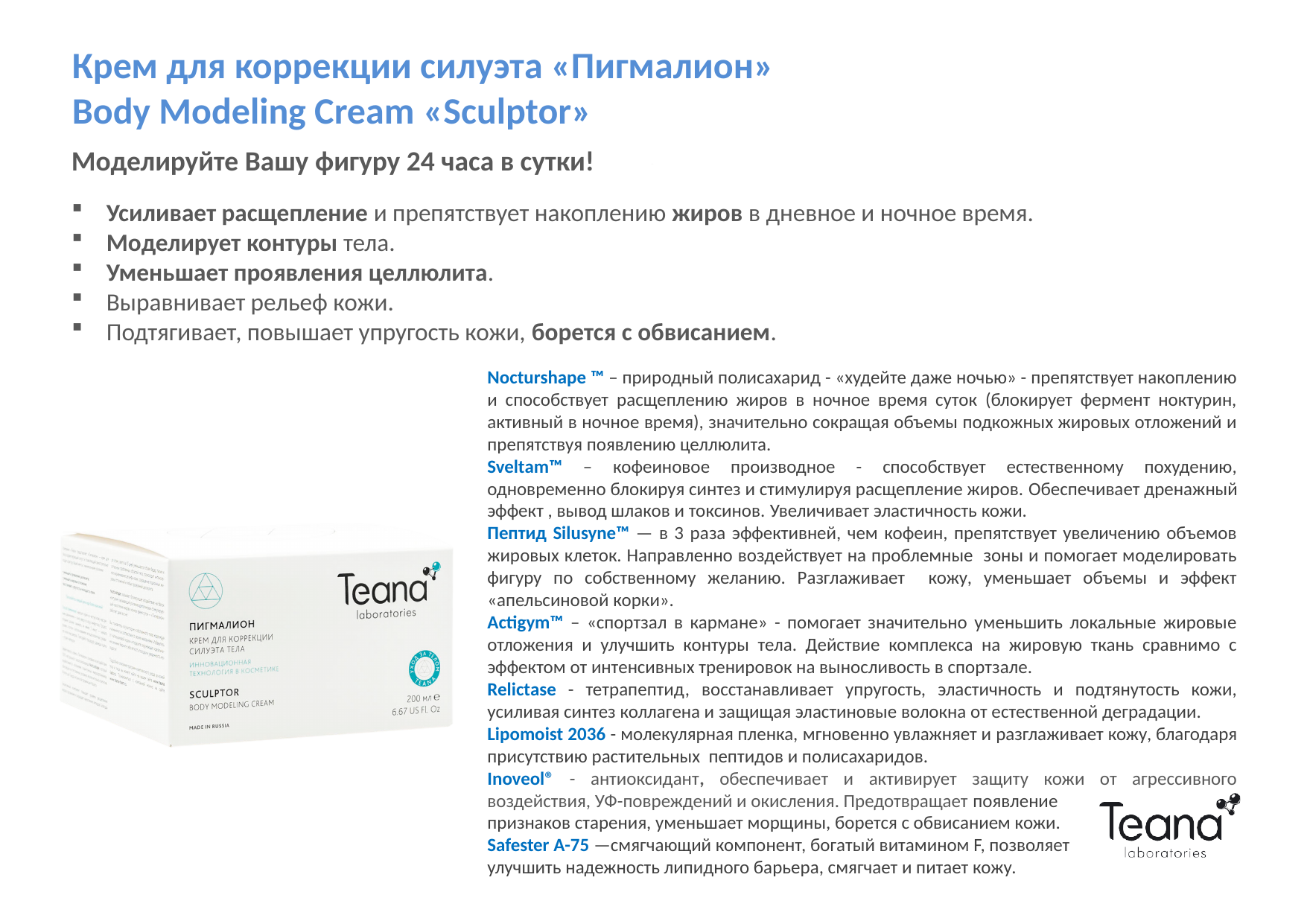

# Крем для коррекции силуэта «Пигмалион» Body Modeling Cream «Sculptor»
Моделируйте Вашу фигуру 24 часа в сутки!

Усиливает расщепление и препятствует накоплению жиров в дневное и ночное время.
Моделирует контуры тела.
Уменьшает проявления целлюлита.
Выравнивает рельеф кожи.
Подтягивает, повышает упругость кожи, борется с обвисанием.

Nocturshape ™ – природный полисахарид - «худейте даже ночью» - препятствует накоплению и способствует расщеплению жиров в ночное время суток (блокирует фермент ноктурин, активный в ночное время), значительно сокращая объемы подкожных жировых отложений и препятствуя появлению целлюлита.
Sveltam™ – кофеиновое производное - способствует естественному похудению, одновременно блокируя синтез и стимулируя расщепление жиров. Обеспечивает дренажный эффект , вывод шлаков и токсинов. Увеличивает эластичность кожи.
Пептид Silusyne™ — в 3 раза эффективней, чем кофеин, препятствует увеличению объемов жировых клеток. Направленно воздействует на проблемные  зоны и помогает моделировать фигуру по собственному желанию. Разглаживает  кожу, уменьшает объемы и эффект «апельсиновой корки».
Actigym™ – «спортзал в кармане» - помогает значительно уменьшить локальные жировые отложения и улучшить контуры тела. Действие комплекса на жировую ткань сравнимо с эффектом от интенсивных тренировок на выносливость в спортзале.
Relictase - тетрапептид, восстанавливает упругость, эластичность и подтянутость кожи, усиливая синтез коллагена и защищая эластиновые волокна от естественной деградации.
Lipomoist 2036 - молекулярная пленка, мгновенно увлажняет и разглаживает кожу, благодаря присутствию растительных  пептидов и полисахаридов.
Inoveol® - антиоксидант, обеспечивает и активирует защиту кожи от агрессивного воздействия, УФ-повреждений и окисления. Предотвращает появление
признаков старения, уменьшает морщины, борется с обвисанием кожи.
Safester A-75 —смягчающий компонент, богатый витамином F, позволяет
улучшить надежность липидного барьера, смягчает и питает кожу.